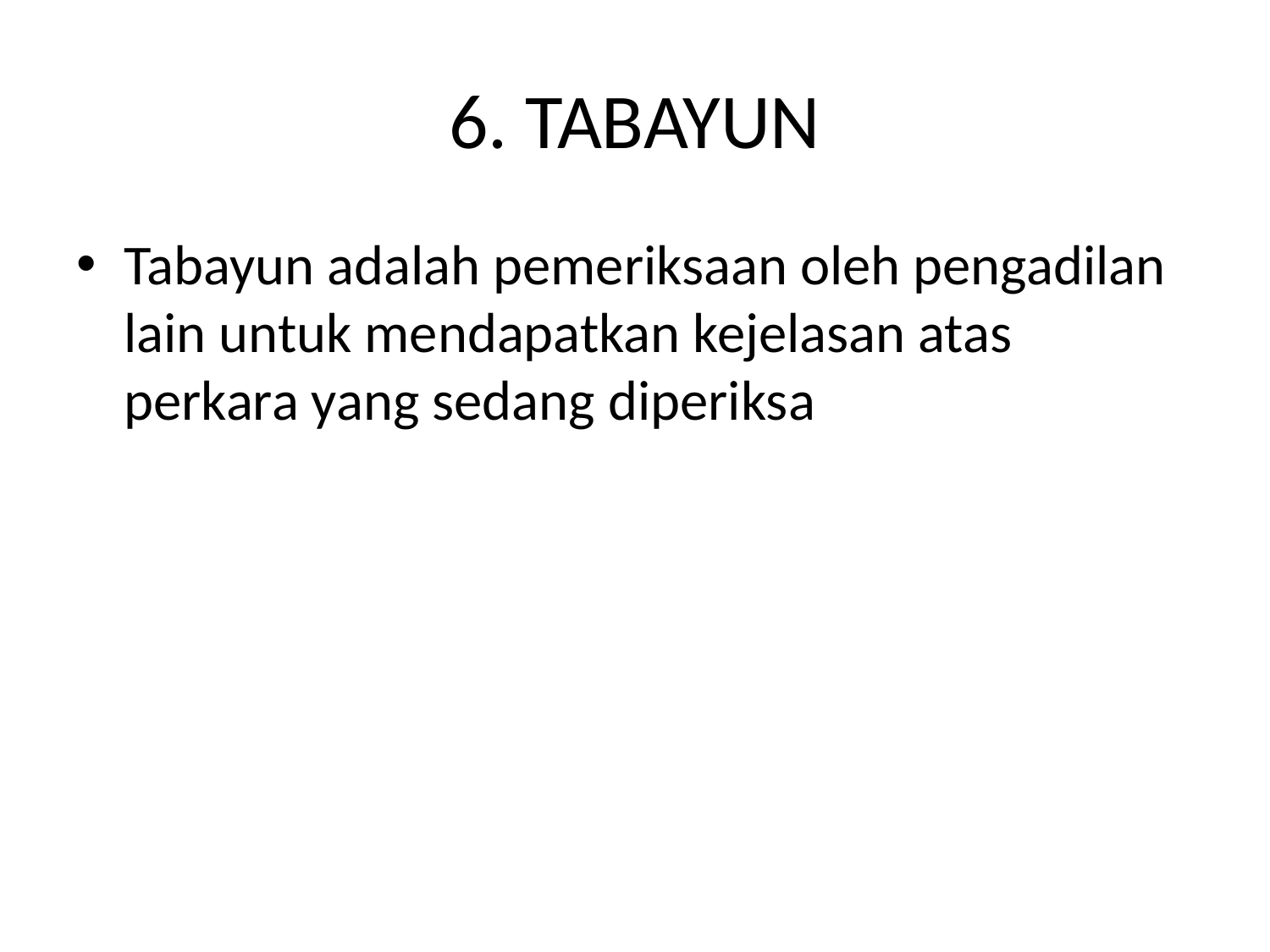

# 6. TABAYUN
Tabayun adalah pemeriksaan oleh pengadilan lain untuk mendapatkan kejelasan atas perkara yang sedang diperiksa